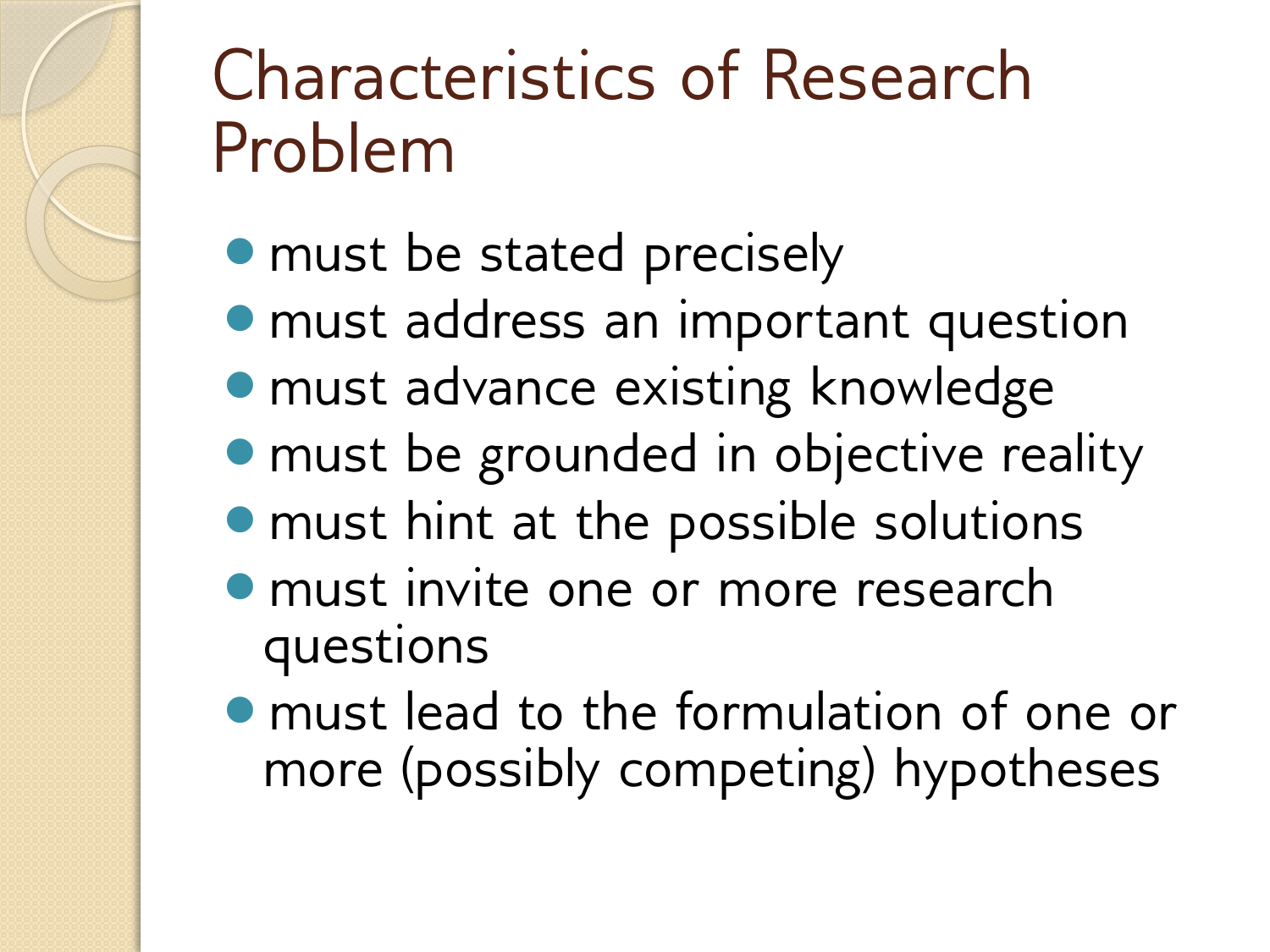

# Characteristics of Research Problem
must be stated precisely
must address an important question
must advance existing knowledge
must be grounded in objective reality
must hint at the possible solutions
must invite one or more research questions
must lead to the formulation of one or more (possibly competing) hypotheses